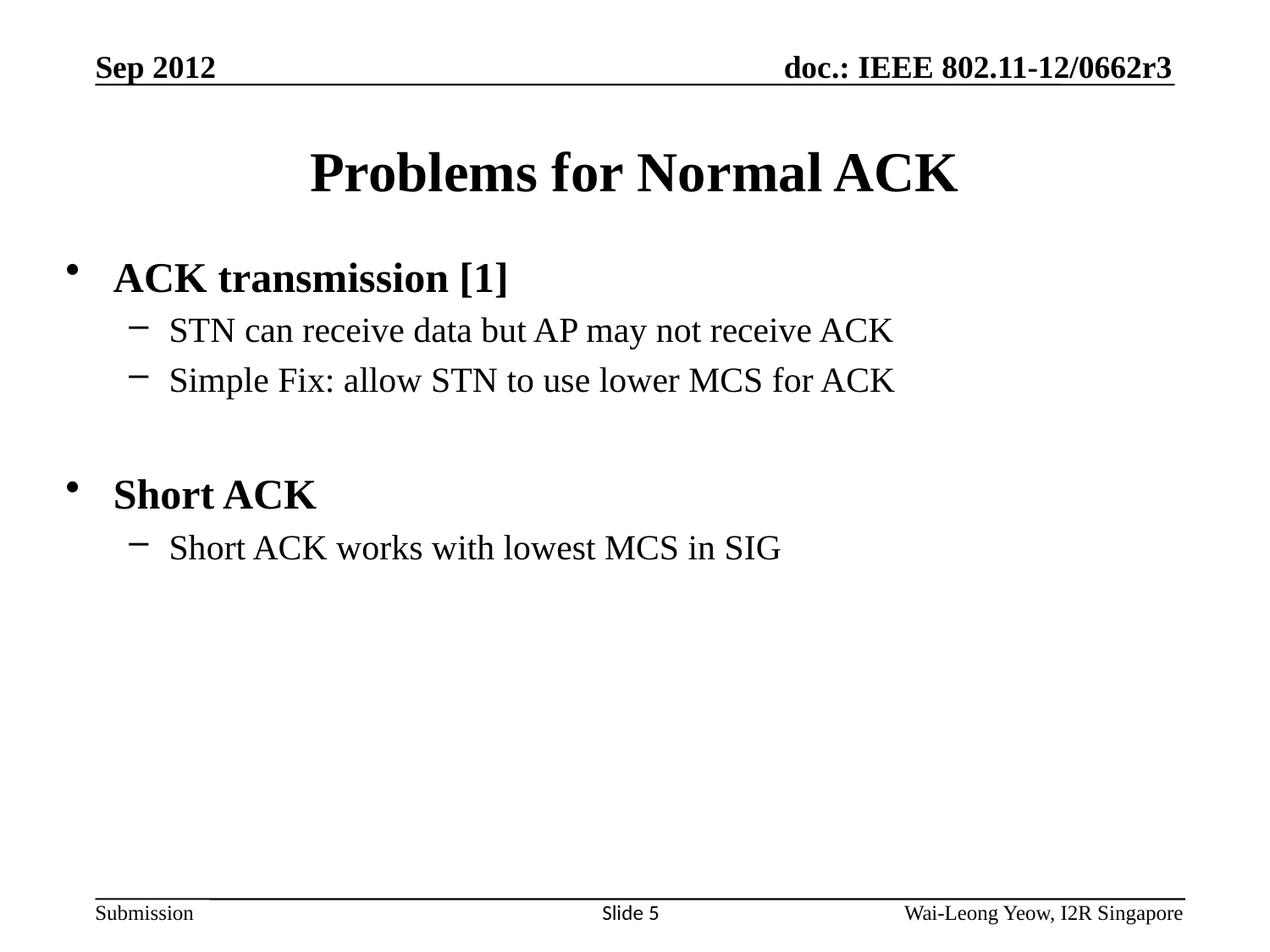

Problems for Normal ACK
ACK transmission [1]
STN can receive data but AP may not receive ACK
Simple Fix: allow STN to use lower MCS for ACK

Short ACK
Short ACK works with lowest MCS in SIG

Slide 5